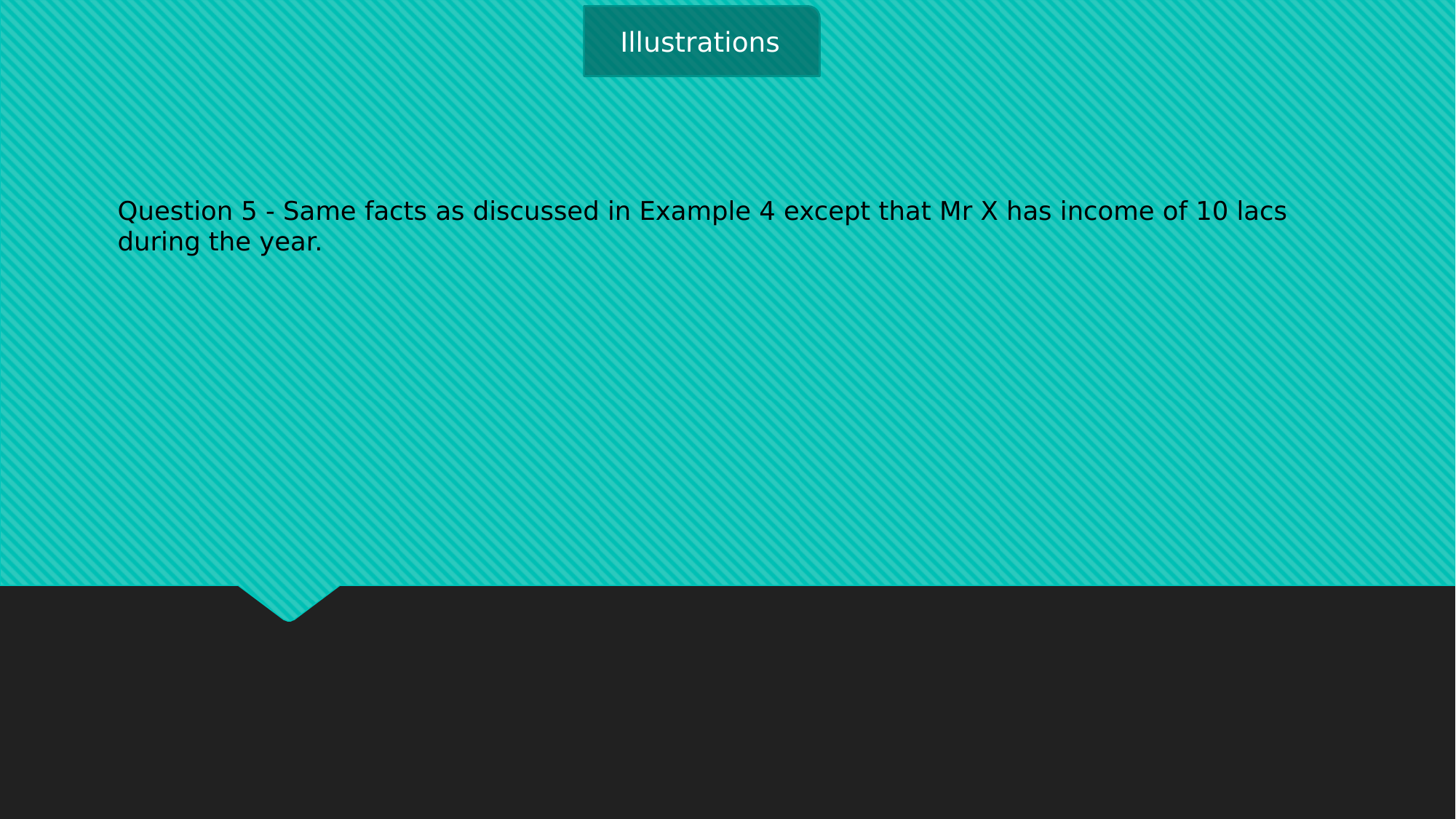

Illustrations

Question 5 - Same facts as discussed in Example 4 except that Mr X has income of 10 lacs during the year.